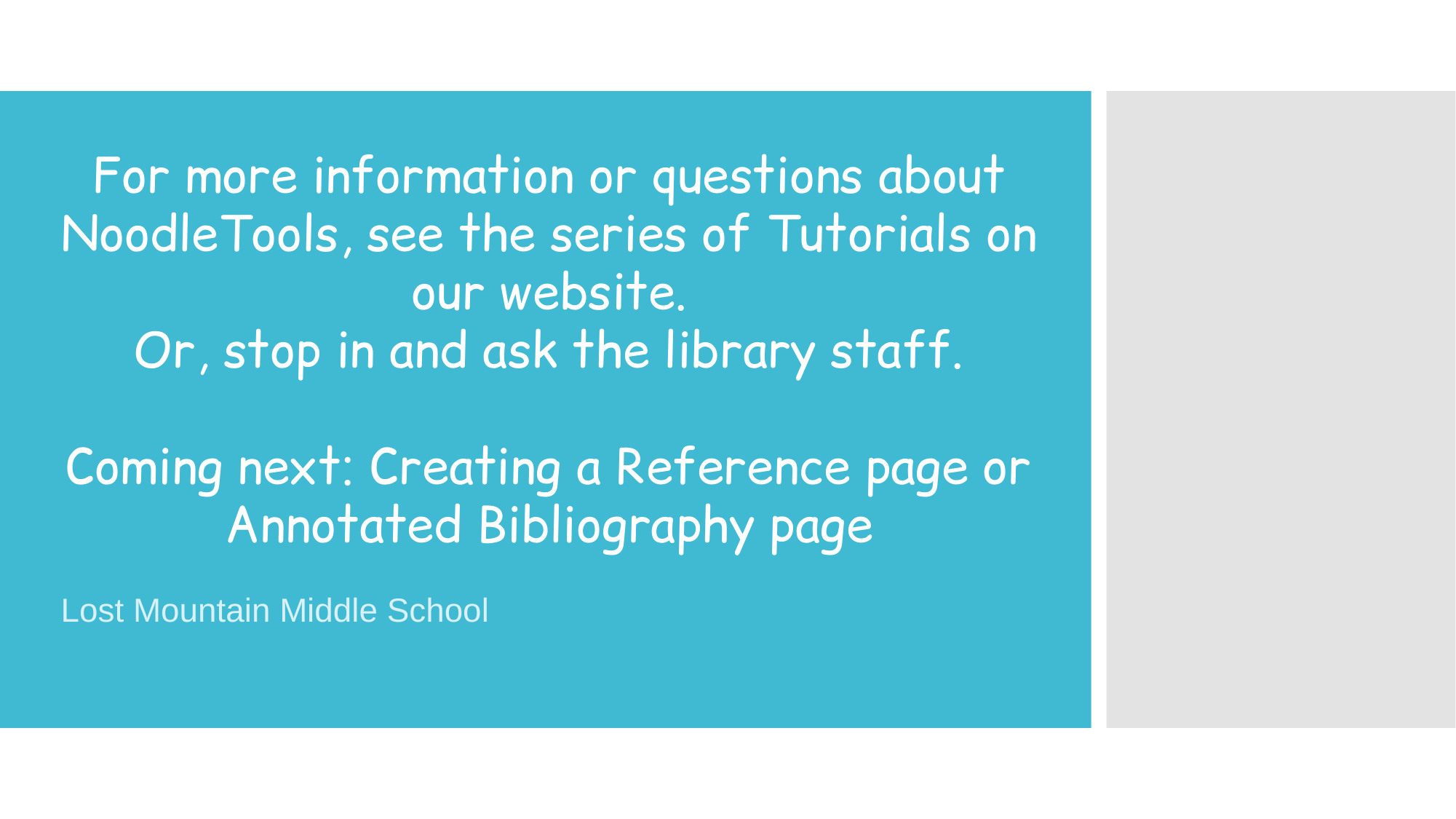

For more information or questions about NoodleTools, see the series of Tutorials on our website.
Or, stop in and ask the library staff.

Coming next: Creating a Reference page or Annotated Bibliography page
Lost Mountain Middle School